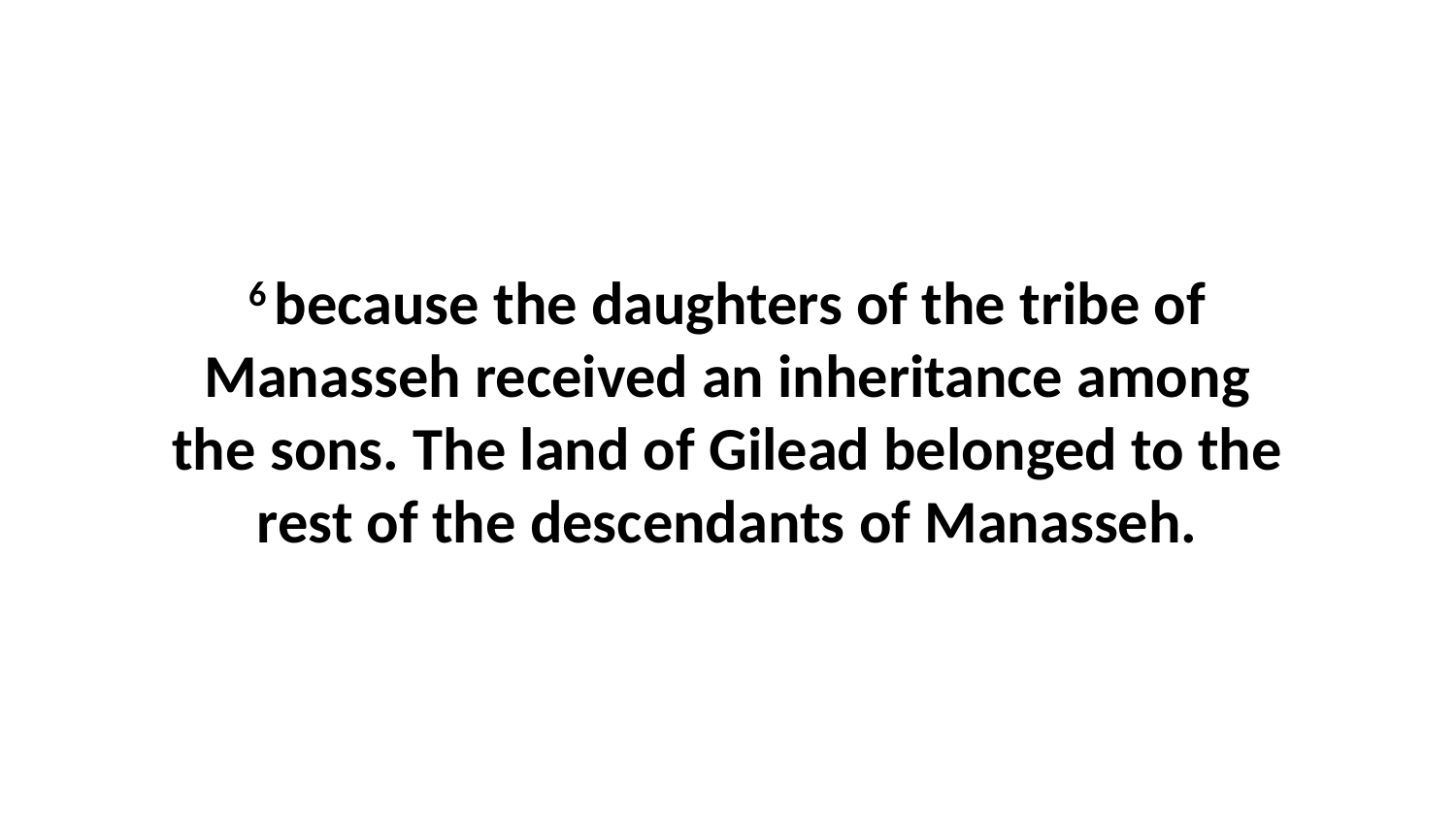

6 because the daughters of the tribe of Manasseh received an inheritance among the sons. The land of Gilead belonged to the rest of the descendants of Manasseh.